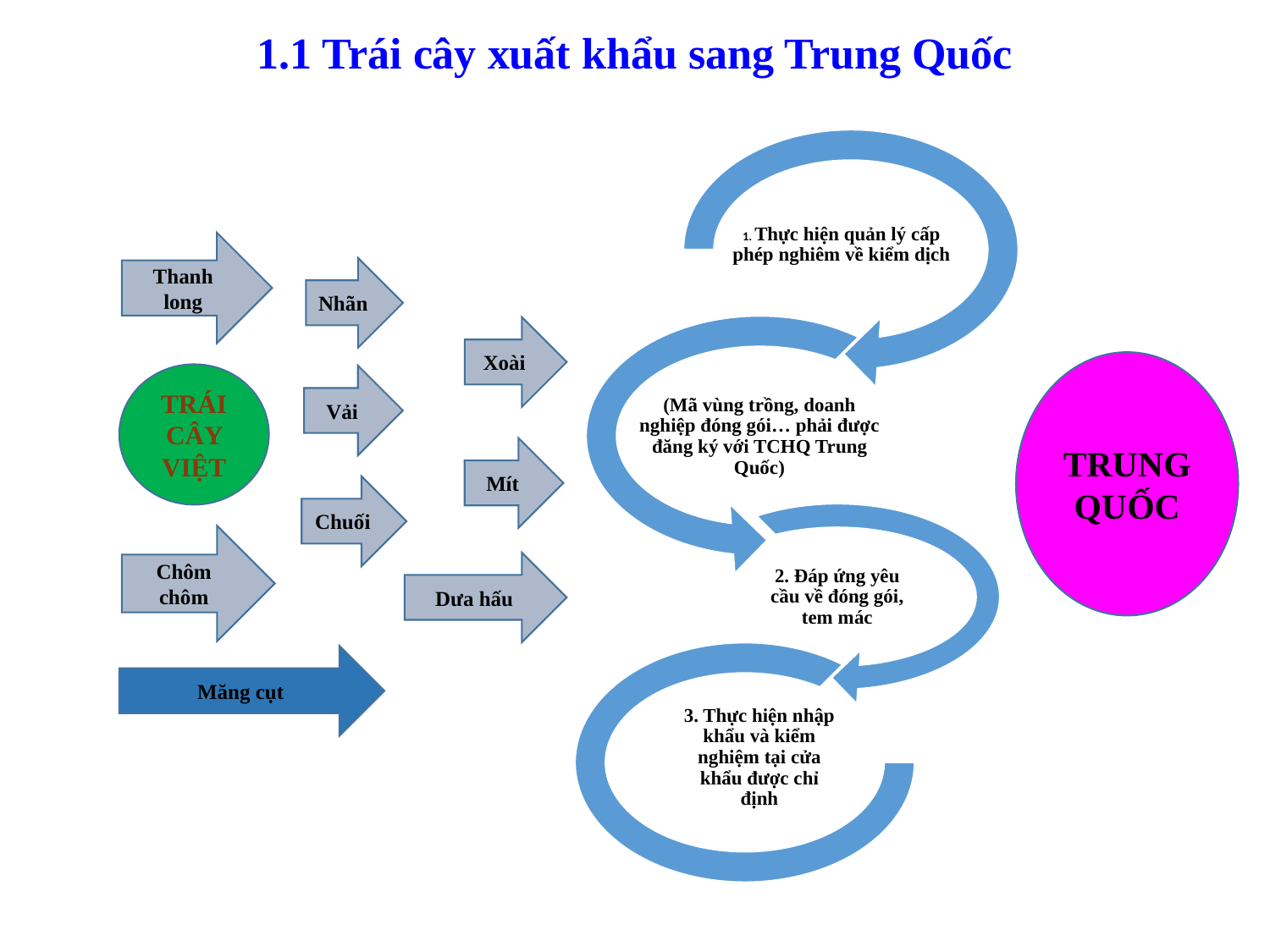

1.1 Trái cây xuất khẩu sang Trung Quốc
1. Thực hiện quản lý cấp phép nghiêm về kiểm dịch
(Mã vùng trồng, doanh nghiệp đóng gói… phải được đăng ký với TCHQ Trung Quốc)
2. Đáp ứng yêu cầu về đóng gói, tem mác
3. Thực hiện nhập khẩu và kiểm nghiệm tại cửa khẩu được chỉ định
Thanh long
Nhãn
Xoài
TRUNG QUỐC
TRÁI CÂY VIỆT
Vải
Mít
Chuối
Chôm chôm
Dưa hấu
Măng cụt